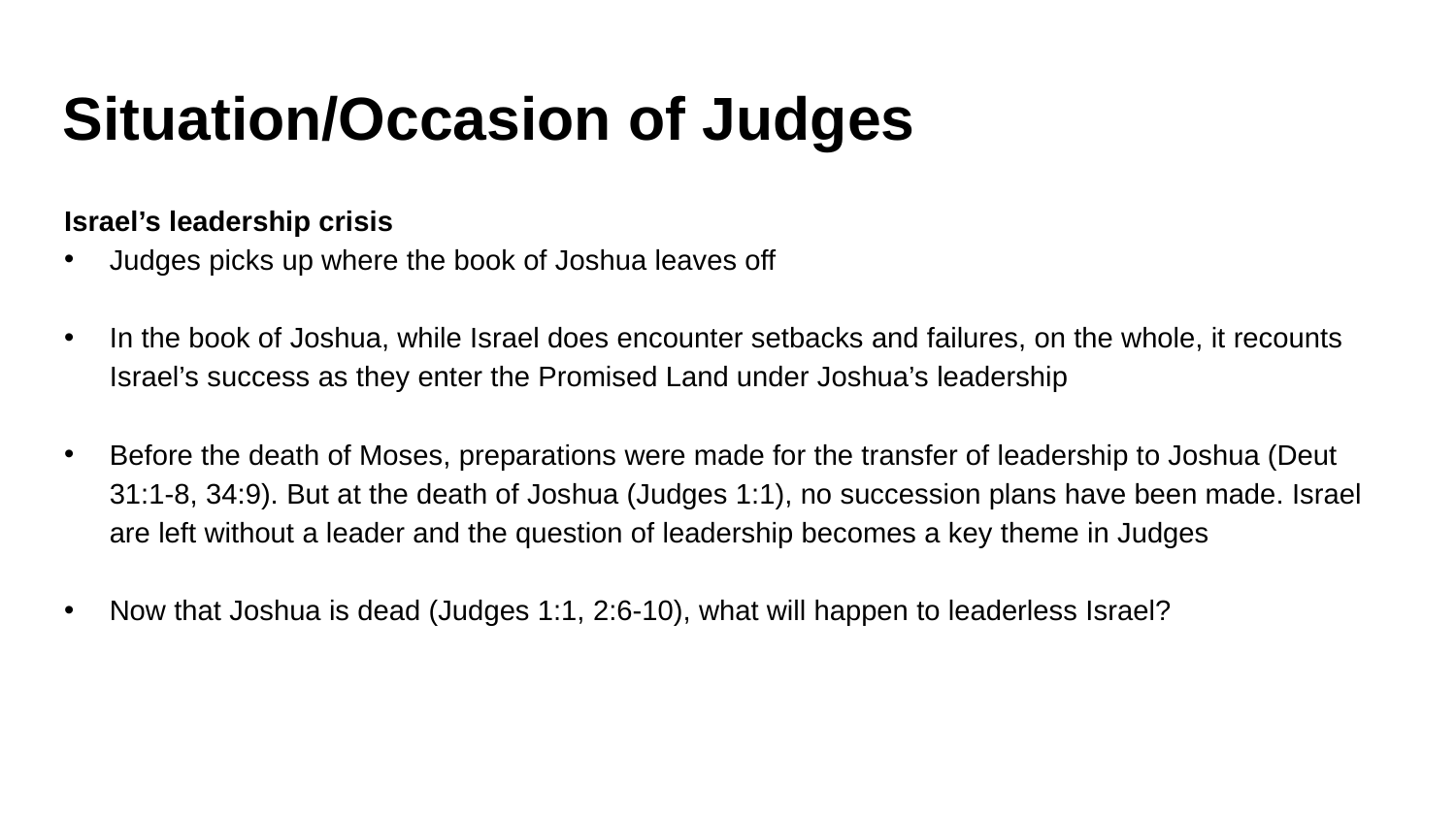

# Situation/Occasion of Judges

Israel’s leadership crisis
Judges picks up where the book of Joshua leaves off

In the book of Joshua, while Israel does encounter setbacks and failures, on the whole, it recounts Israel’s success as they enter the Promised Land under Joshua’s leadership

Before the death of Moses, preparations were made for the transfer of leadership to Joshua (Deut 31:1-8, 34:9). But at the death of Joshua (Judges 1:1), no succession plans have been made. Israel are left without a leader and the question of leadership becomes a key theme in Judges

Now that Joshua is dead (Judges 1:1, 2:6-10), what will happen to leaderless Israel?